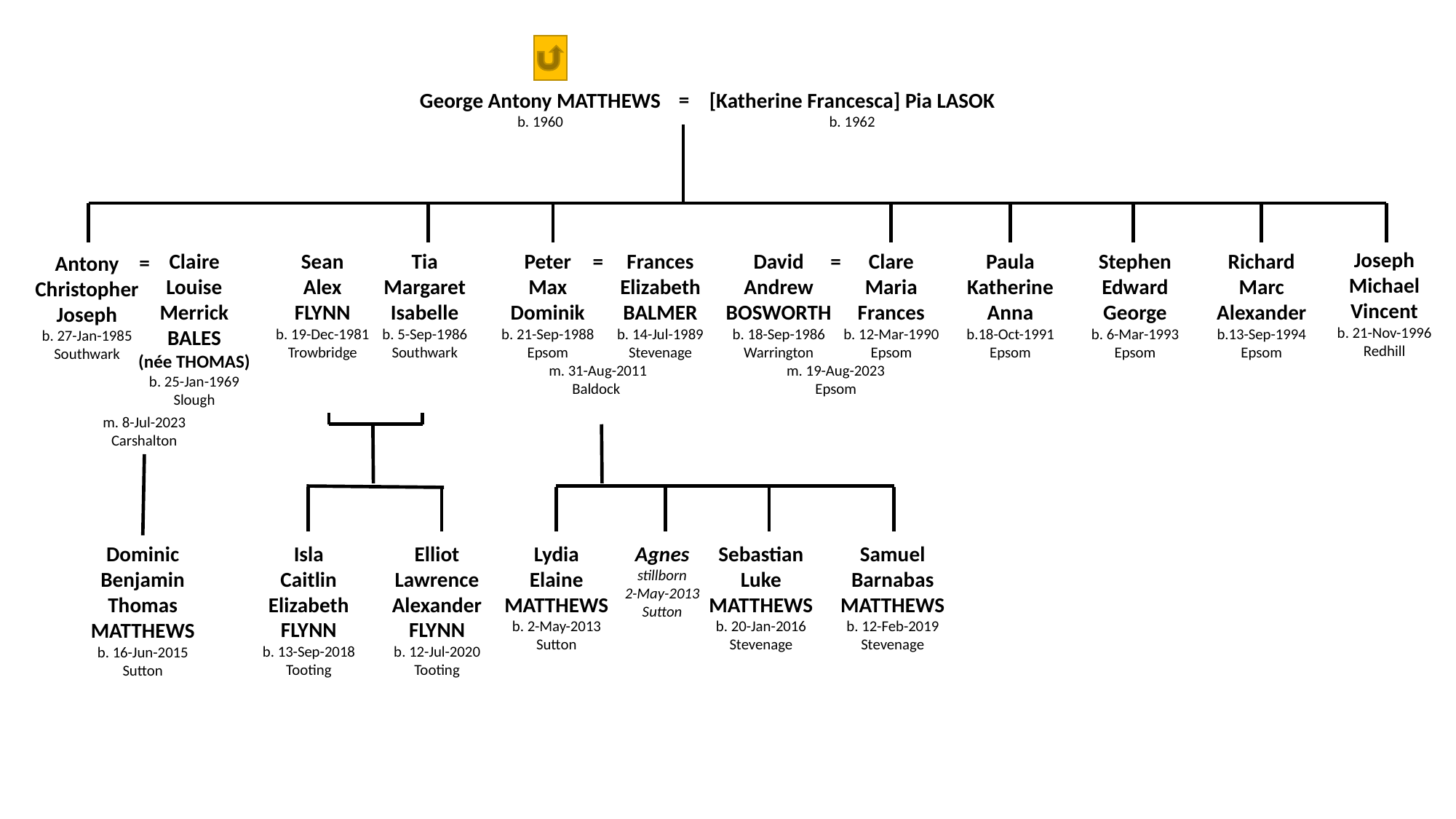

George Antony MATTHEWS
b. 1960
=

[Katherine Francesca] Pia LASOK
b. 1962
Joseph
Michael
Vincent
b. 21-Nov-1996
Redhill
David
Andrew
BOSWORTH
b. 18-Sep-1986
Warrington

=

m. 19-Aug-2023
Epsom
Clare
Maria
Frances
b. 12-Mar-1990
Epsom

Claire
Louise
Merrick
BALES
(née THOMAS)
b. 25-Jan-1969
Slough

Antony
Christopher
Joseph
b. 27-Jan-1985
Southwark
=

m. 8-Jul-2023
Carshalton
Sean
Alex
FLYNN
b. 19-Dec-1981
Trowbridge
Tia
Margaret
Isabelle
b. 5-Sep-1986
Southwark

Peter
Max
Dominik
b. 21-Sep-1988
Epsom
=

m. 31-Aug-2011
Baldock
Frances
Elizabeth
BALMER
b. 14-Jul-1989
Stevenage

Paula
Katherine
Anna
b.18-Oct-1991
Epsom

Stephen
Edward
George
b. 6-Mar-1993
Epsom

Richard
Marc
Alexander
b.13-Sep-1994
Epsom

Isla
Caitlin
Elizabeth
FLYNN
b. 13-Sep-2018
Tooting

Elliot
Lawrence
Alexander
FLYNN
b. 12-Jul-2020
Tooting

Lydia
Elaine
MATTHEWS
b. 2-May-2013
Sutton

Agnes
stillborn
2-May-2013
Sutton
Sebastian
Luke
MATTHEWS
b. 20-Jan-2016
Stevenage

Samuel
Barnabas
MATTHEWS
b. 12-Feb-2019
Stevenage

Dominic
Benjamin
Thomas
MATTHEWS
b. 16-Jun-2015
Sutton